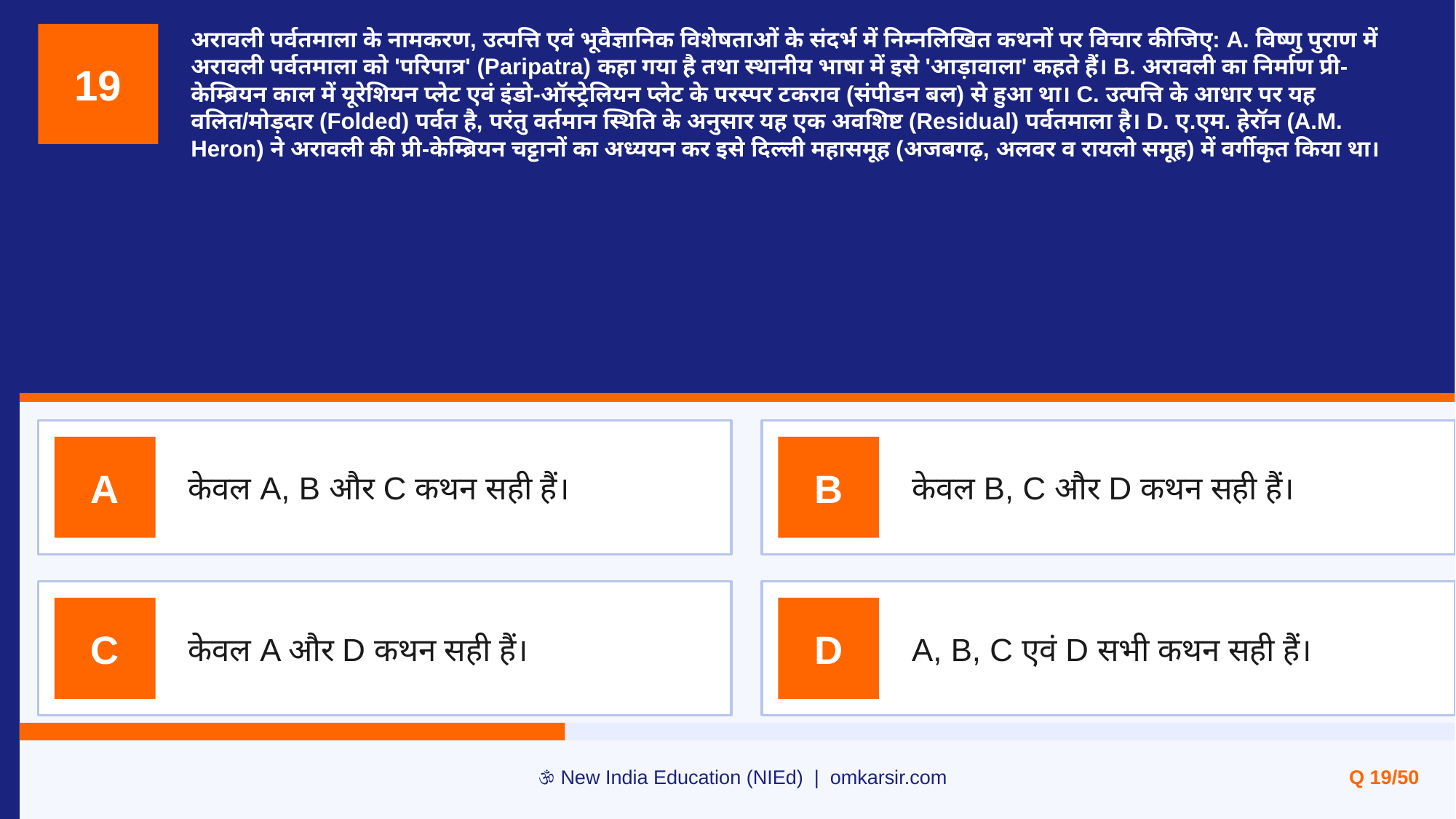

अरावली पर्वतमाला के नामकरण, उत्पत्ति एवं भूवैज्ञानिक विशेषताओं के संदर्भ में निम्नलिखित कथनों पर विचार कीजिए: A. विष्णु पुराण में अरावली पर्वतमाला को 'परिपात्र' (Paripatra) कहा गया है तथा स्थानीय भाषा में इसे 'आड़ावाला' कहते हैं। B. अरावली का निर्माण प्री-केम्ब्रियन काल में यूरेशियन प्लेट एवं इंडो-ऑस्ट्रेलियन प्लेट के परस्पर टकराव (संपीडन बल) से हुआ था। C. उत्पत्ति के आधार पर यह वलित/मोड़दार (Folded) पर्वत है, परंतु वर्तमान स्थिति के अनुसार यह एक अवशिष्ट (Residual) पर्वतमाला है। D. ए.एम. हेरॉन (A.M. Heron) ने अरावली की प्री-केम्ब्रियन चट्टानों का अध्ययन कर इसे दिल्ली महासमूह (अजबगढ़, अलवर व रायलो समूह) में वर्गीकृत किया था।
19

केवल A, B और C कथन सही हैं।
केवल B, C और D कथन सही हैं।
A
B

केवल A और D कथन सही हैं।
A, B, C एवं D सभी कथन सही हैं।
C
D

🕉️ New India Education (NIEd)  |  omkarsir.com
Q 19/50